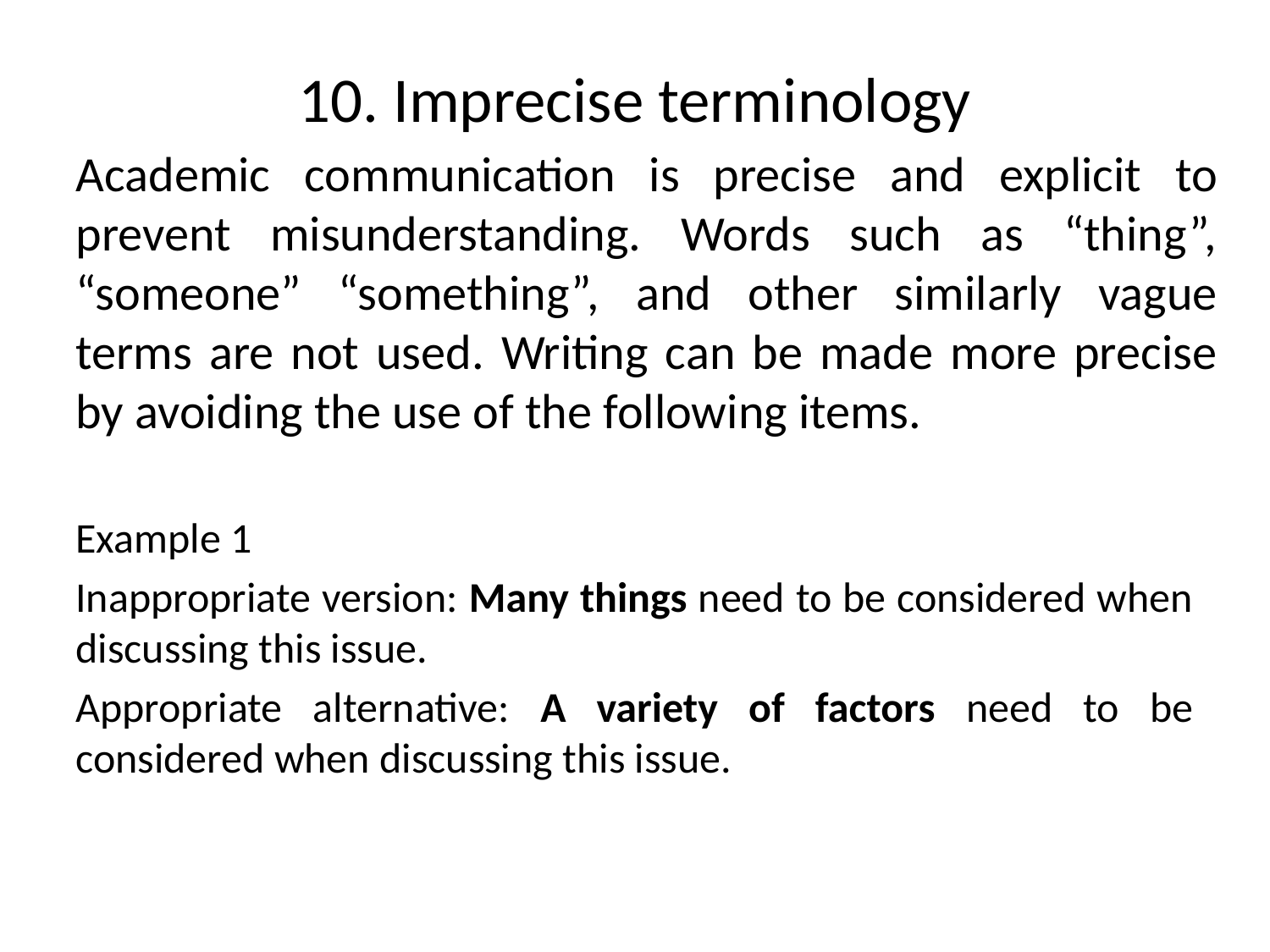

# 10. Imprecise terminology
Academic communication is precise and explicit to prevent misunderstanding. Words such as “thing”, “someone” “something”, and other similarly vague terms are not used. Writing can be made more precise by avoiding the use of the following items.
Example 1
Inappropriate version: Many things need to be considered when discussing this issue.
Appropriate alternative: A variety of factors need to be considered when discussing this issue.